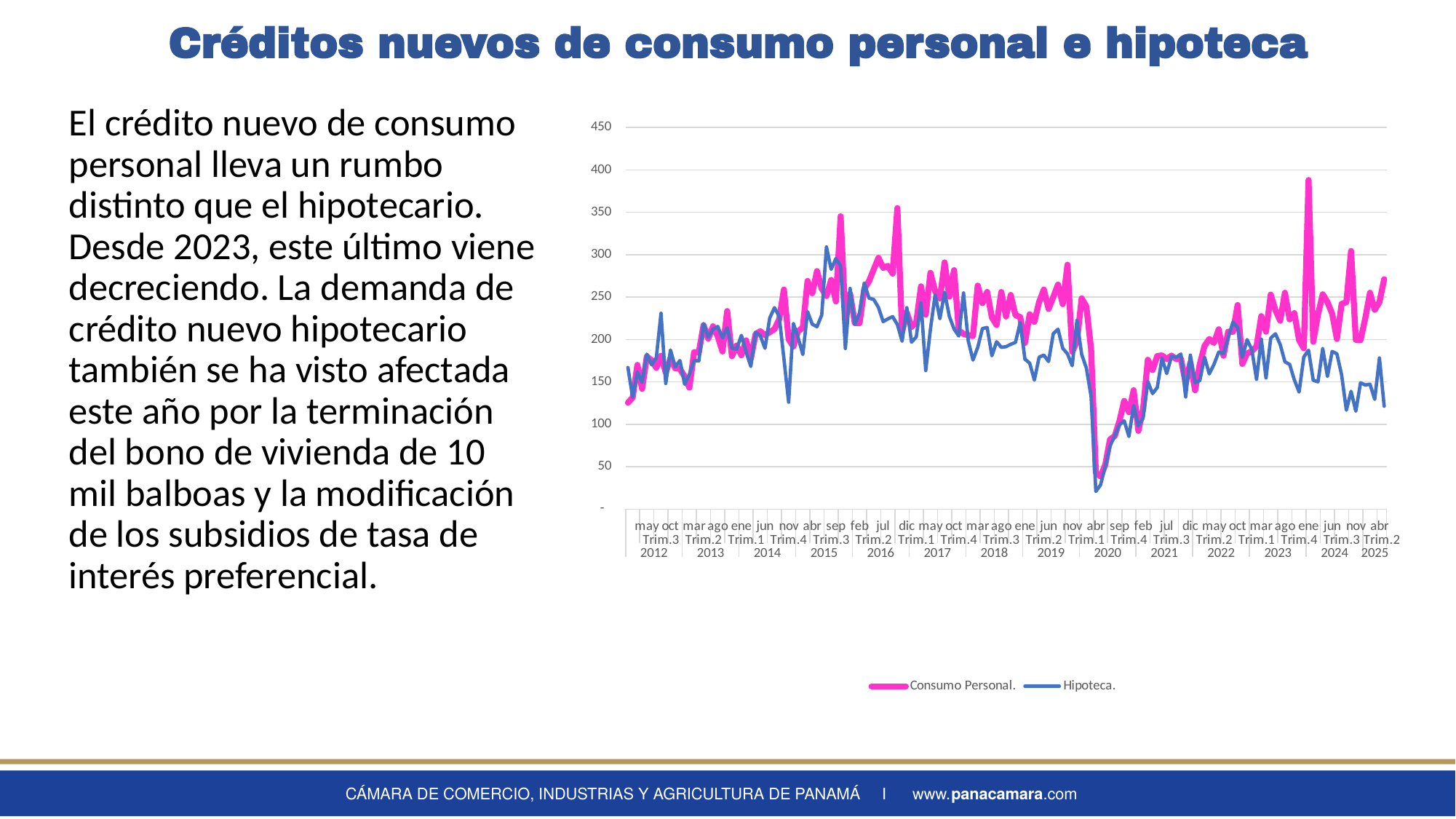

# Créditos nuevos de consumo personal e hipoteca
El crédito nuevo de consumo personal lleva un rumbo distinto que el hipotecario. Desde 2023, este último viene decreciendo. La demanda de crédito nuevo hipotecario también se ha visto afectada este año por la terminación del bono de vivienda de 10 mil balboas y la modificación de los subsidios de tasa de interés preferencial.

### Chart

| Category | Hipoteca. | Consumo Personal. |
|---|---|---|
| ene | 167.02308678999987 | 125.49994621000036 |
| feb | 131.7484623699999 | 131.52130807000054 |
| mar | 161.622821 | 170.00046742000026 |
| abr | 149.37994012999997 | 141.79872721000004 |
| may | 182.69739773 | 180.00453822000017 |
| jun | 170.18421065999988 | 175.58949387999868 |
| jul | 178.24237125000002 | 166.66345763999965 |
| ago | 230.9694476700001 | 180.77441765999978 |
| sep | 148.15218220999998 | 160.97921917999986 |
| oct | 187.73105867000004 | 178.07771727999867 |
| nov | 167.78305459000012 | 166.10404885999958 |
| dic | 175.22551751999995 | 165.44792910999988 |
| ene | 147.22276973999985 | 156.3997222999997 |
| feb | 158.84020437 | 143.2361210100008 |
| mar | 175.08992242 | 185.06838163999896 |
| abr | 174.80045542000002 | 185.07319339999898 |
| may | 218.64445283000003 | 216.86523421999962 |
| jun | 202.88765571000008 | 201.12497485999938 |
| jul | 212.1583872799998 | 215.55038770999883 |
| ago | 215.4348002499999 | 203.7227311599995 |
| sep | 202.0688364799999 | 185.9135545999999 |
| oct | 213.8159225899999 | 233.5816642499991 |
| nov | 189.93845972999992 | 180.4142195599995 |
| dic | 188.54818948999997 | 192.9249683699994 |
| ene | 204.94696669000004 | 181.4467203399993 |
| feb | 185.3266459499999 | 198.990609789999 |
| mar | 168.17155155000006 | 177.25510538999916 |
| abr | 208.55517530000003 | 206.24191386999757 |
| may | 204.48529517 | 209.74192517999833 |
| jun | 189.67720119 | 205.08873078999878 |
| jul | 225.3809127400001 | 208.7304878599983 |
| ago | 237.58134312000007 | 212.2329495499988 |
| sep | 227.22212792000002 | 223.89398988999775 |
| oct | 177.42708629000003 | 258.90853571999907 |
| nov | 126.08520565000002 | 200.47382520999932 |
| dic | 218.97957945000005 | 191.75395291999962 |
| ene | 202.34472959000004 | 209.77511929999912 |
| feb | 182.33756601000002 | 214.05610956999863 |
| mar | 232.88564478999996 | 269.0473967899992 |
| abr | 217.97955848 | 254.60999091999926 |
| may | 215.15515541 | 280.6554840099974 |
| jun | 228.87036185999986 | 259.84878787999816 |
| jul | 309.16187171999985 | 251.35052464999816 |
| ago | 282.77927532999973 | 270.21600875999815 |
| sep | 295.50040437 | 244.90018608999748 |
| oct | 286.73492699999974 | 345.32193932999803 |
| nov | 189.4254504400001 | 225.40179443999804 |
| dic | 260.23350032999986 | 253.9498100499974 |
| ene | 217.89367776999995 | 219.4357358799982 |
| feb | 231.30016259 | 219.2377424099987 |
| mar | 266.61332622999976 | 259.60910149999995 |
| abr | 248.8456821300001 | 268.7245001699974 |
| may | 247.27795978 | 282.5616503999987 |
| jun | 237.8961450300001 | 296.28850861999814 |
| jul | 221.08703945 | 284.5286412499978 |
| ago | 224.35377112999993 | 286.76836215999896 |
| sep | 226.98245611000004 | 277.7148122599965 |
| oct | 217.7277441500002 | 354.9350583399975 |
| nov | 197.99547998 | 209.2013085699978 |
| dic | 237.54078865000022 | 231.4636811599971 |
| ene | 196.8680503499999 | 214.9296461999981 |
| feb | 203.04668769999998 | 220.32193412999948 |
| mar | 243.1335013799999 | 262.6621925599975 |
| abr | 163.41163961000007 | 229.30186713999703 |
| may | 212.29862187999998 | 278.6555316999976 |
| jun | 253.04215296000007 | 256.7725478099976 |
| jul | 224.4827635100001 | 248.47791604999816 |
| ago | 255.78251822999997 | 290.82852560999726 |
| sep | 227.32200350000002 | 250.58299584999833 |
| oct | 212.2961418899999 | 281.79781878999654 |
| nov | 204.14677251999998 | 210.66187818999774 |
| dic | 254.85708427999998 | 206.6002991399984 |
| ene | 198.37435086000005 | 205.12545795999876 |
| feb | 175.78741023999996 | 204.14806694999714 |
| mar | 190.68255741000007 | 263.5402970799979 |
| abr | 212.91319143999996 | 242.8978245699987 |
| may | 214.19225815999977 | 256.07739820999745 |
| jun | 180.91618995 | 226.04579657999878 |
| jul | 197.41089927 | 217.09715828999896 |
| ago | 190.83679650999994 | 256.01921975999966 |
| sep | 191.56698211 | 227.1209998899989 |
| oct | 194.3873153 | 252.5488043499994 |
| nov | 196.56078001000014 | 228.64139449999956 |
| dic | 220.00033432000004 | 226.47701342999778 |
| ene | 176.80523040999998 | 196.02700647999828 |
| feb | 172.1739628999999 | 229.78843399999894 |
| mar | 152.22634491999995 | 220.87983403999854 |
| abr | 179.1938322199998 | 244.25299015999823 |
| may | 181.63601920999997 | 258.8648569499982 |
| jun | 174.05491311999995 | 236.11385335999898 |
| jul | 206.99495042999996 | 250.0963073699989 |
| ago | 212.11247089999995 | 264.73935712999884 |
| sep | 189.59917472000006 | 241.79903185999842 |
| oct | 183.11487725000006 | 288.181258719999 |
| nov | 169.07556200999997 | 185.55154616999957 |
| dic | 222.52916542 | 197.69578336999916 |
| ene | 182.63907569000006 | 248.52430593999875 |
| feb | 166.29414762999994 | 238.91436334999958 |
| mar | 132.74628815000005 | 188.36470681999958 |
| abr | 20.780318940000004 | 42.79843941999996 |
| may | 28.592918880000003 | 38.48409966999999 |
| jun | 50.38493343999998 | 52.320126560000325 |
| jul | 74.22232972999997 | 82.22270237999984 |
| ago | 86.50120530999997 | 86.04954675999984 |
| sep | 99.37970742999998 | 103.87007737999963 |
| oct | 104.08408809999999 | 127.64367645999957 |
| nov | 85.66447722 | 114.26409830999972 |
| dic | 122.17848397 | 140.18939987999934 |
| ene | 98.32390928000004 | 92.22413461000018 |
| feb | 107.13254534999996 | 117.95769441000002 |
| mar | 150.4142337600001 | 176.08072106999938 |
| abr | 136.26156534 | 164.02193729999937 |
| may | 143.42874394 | 180.57753618999936 |
| jun | 177.93340713 | 181.18118013999924 |
| jul | 159.86953880999997 | 177.01601538999938 |
| ago | 180.03309524000002 | 181.01943862999926 |
| sep | 179.11819934000005 | 177.0594632799998 |
| oct | 182.85290266999993 | 177.33726281999873 |
| nov | 132.28773614000005 | 148.78264264999996 |
| dic | 181.50413116000001 | 172.7735479199995 |
| ene | 148.99213577 | 140.14986657000037 |
| feb | 151.69768418 | 171.04714120000042 |
| mar | 179.24314335999995 | 192.47882530000032 |
| abr | 159.45004699 | 200.58910149000042 |
| may | 170.79255996 | 196.0206234000002 |
| jun | 185.17633627000004 | 212.05299536999962 |
| jul | 183.52032825999999 | 180.89910507000056 |
| ago | 202.24757237 | 209.28541550000008 |
| sep | 220.50709479 | 208.96127940000008 |
| oct | 214.03618823999997 | 240.69867831999994 |
| nov | 178.9709835 | 171.27543197000006 |
| dic | 199.78867416999998 | 183.5294939300005 |
| ene | 188.09141834000002 | 186.22257093999957 |
| feb | 153.06885505 | 191.91408052000006 |
| mar | 200.47548426999998 | 227.5449018599999 |
| abr | 154.68376016 | 209.28560082999994 |
| may | 201.66355461999999 | 252.94588694999976 |
| jun | 206.73965084999998 | 234.49723781000057 |
| jul | 194.1336968 | 222.14154364000058 |
| ago | 173.76176742 | 255.0692593500001 |
| sep | 170.67026553999997 | 223.84943791000018 |
| oct | 152.35645481 | 231.01523419000023 |
| nov | 138.04639375999997 | 199.3183749700003 |
| dic | 179.50024018 | 189.61308043999975 |
| ene | 187.37299221000012 | 388.02752466000175 |
| feb | 151.89284861000002 | 197.39133615999978 |
| mar | 150.05090176 | 229.58523423 |
| abr | 189.45287866000004 | 253.28085014000027 |
| may | 156.45274789 | 244.10768168999934 |
| jun | 186.00246598 | 230.4246602399993 |
| jul | 183.08063401000004 | 200.66034658999934 |
| ago | 158.29600138000006 | 241.97729482999955 |
| sep | 116.56046991999997 | 244.01277795999937 |
| oct | 138.93494464999995 | 304.36622387999864 |
| nov | 115.43364742999998 | 199.65085849999969 |
| dic | 149.07007511999996 | 199.27544489999948 |
| ene | 146.35136618 | 224.92355312999933 |
| feb | 147.27851028000003 | 255.04317544999918 |
| mar | 129.51331581999997 | 235.01991353000008 |
| abr | 178.21481748999997 | 244.12485161999993 |
| may | 121.30888014 | 271.10812921999997 |
CÁMARA DE COMERCIO, INDUSTRIAS Y AGRICULTURA DE PANAMÁ     I      www.panacamara.com
20